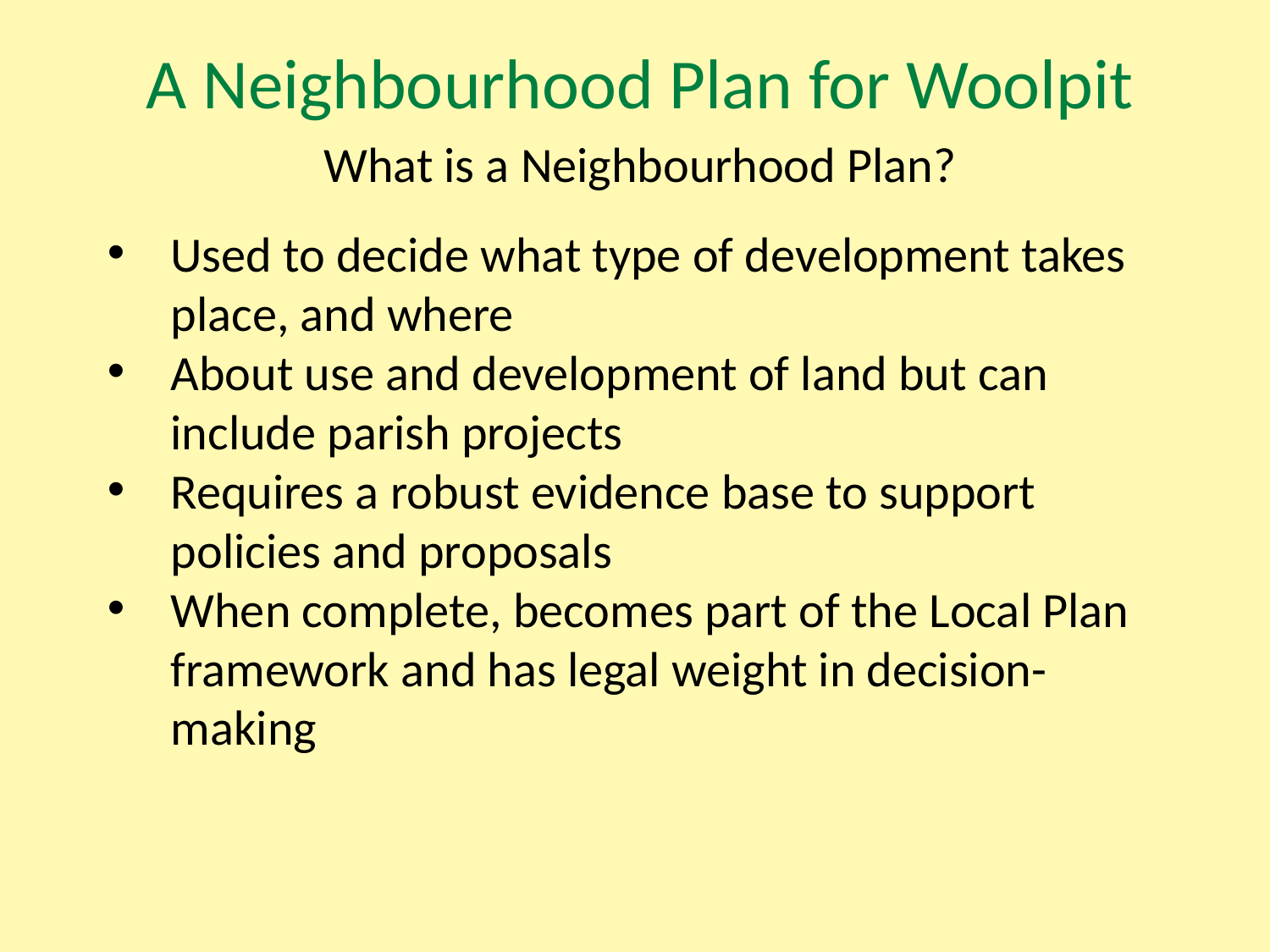

# A Neighbourhood Plan for Woolpit
What is a Neighbourhood Plan?
Used to decide what type of development takes place, and where
About use and development of land but can include parish projects
Requires a robust evidence base to support policies and proposals
When complete, becomes part of the Local Plan framework and has legal weight in decision-making